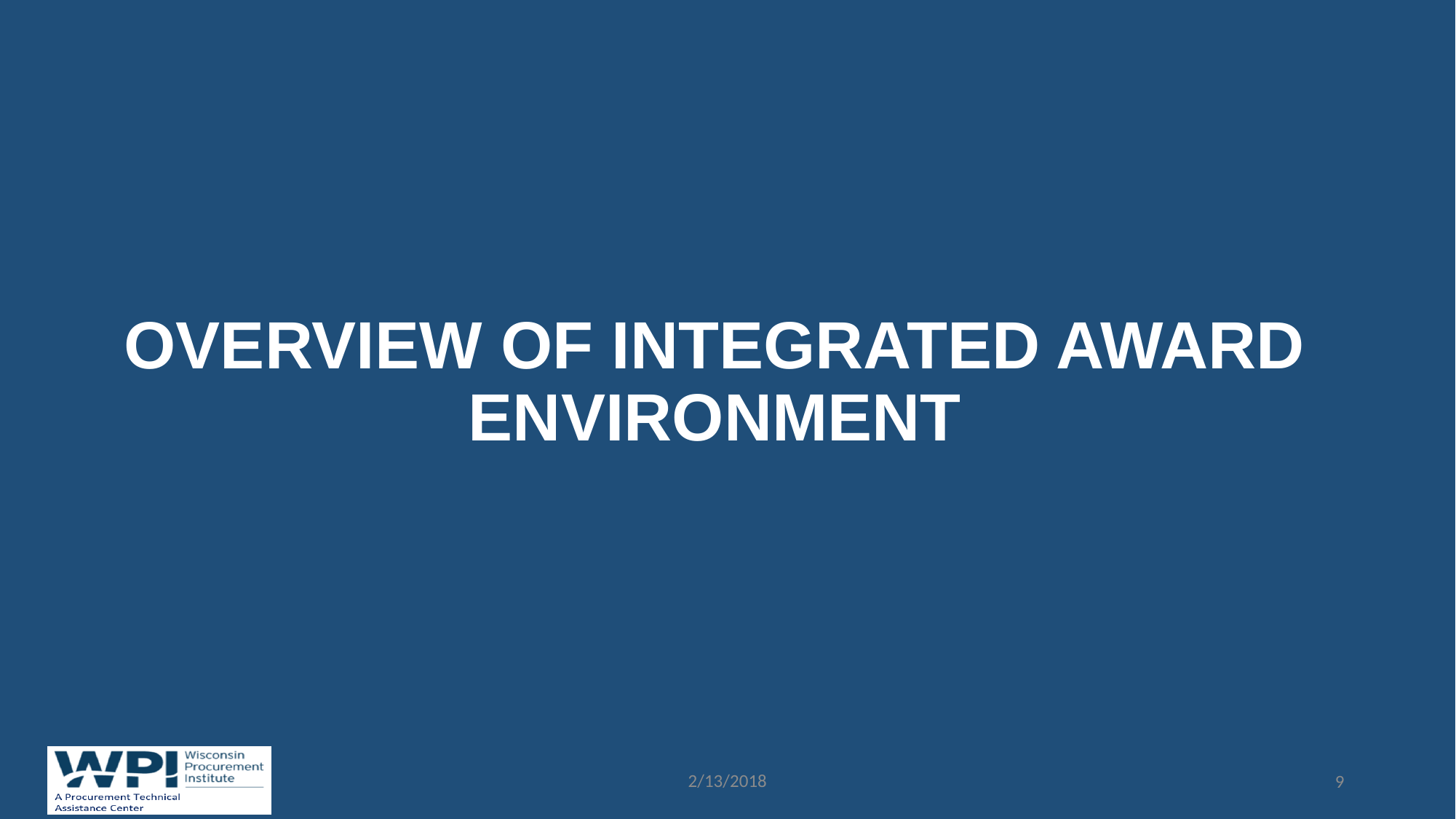

# OVERVIEW OF INTEGRATED AWARD ENVIRONMENT
2/13/2018
9